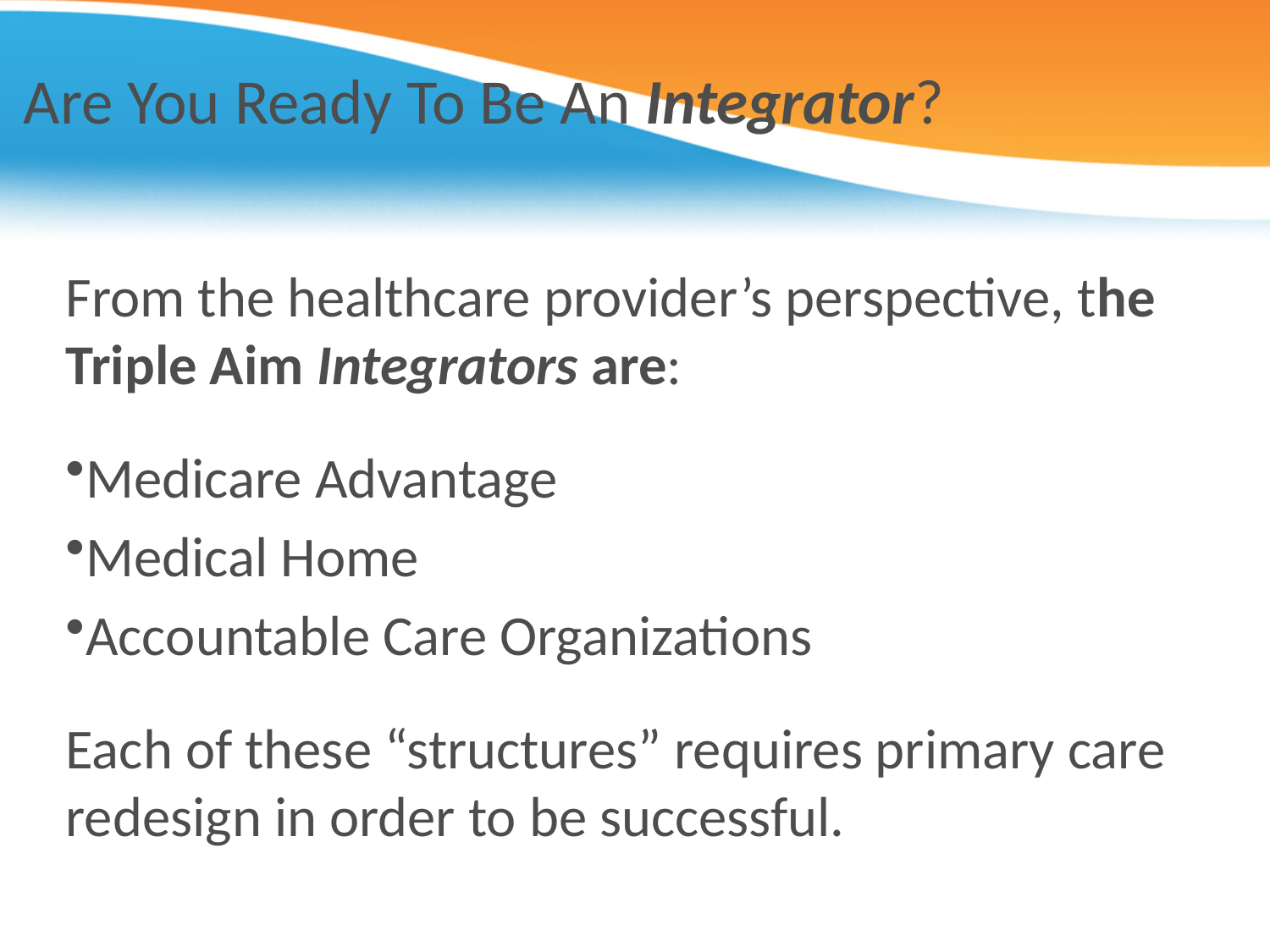

# Are You Ready To Be An Integrator?
From the healthcare provider’s perspective, the Triple Aim Integrators are:

Medicare Advantage
Medical Home
Accountable Care Organizations

Each of these “structures” requires primary care redesign in order to be successful.